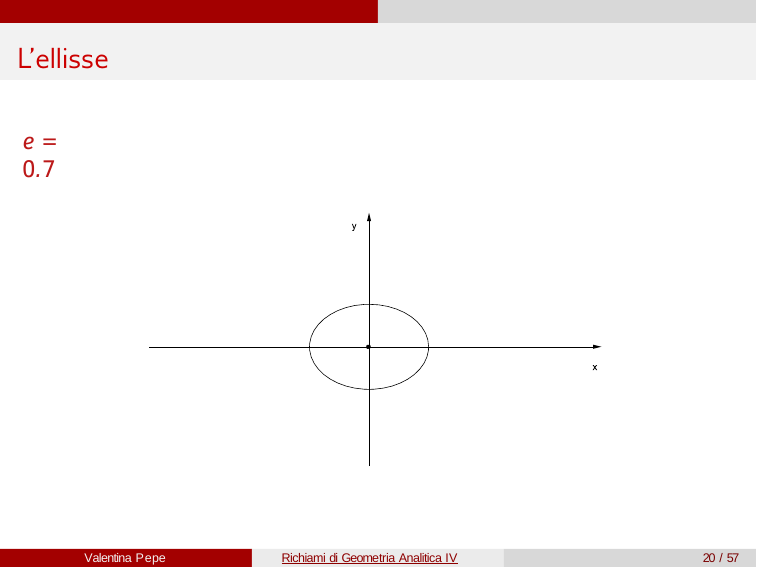

# L’ellisse
e = 0.7

Valentina Pepe
Richiami di Geometria Analitica IV
20 / 57